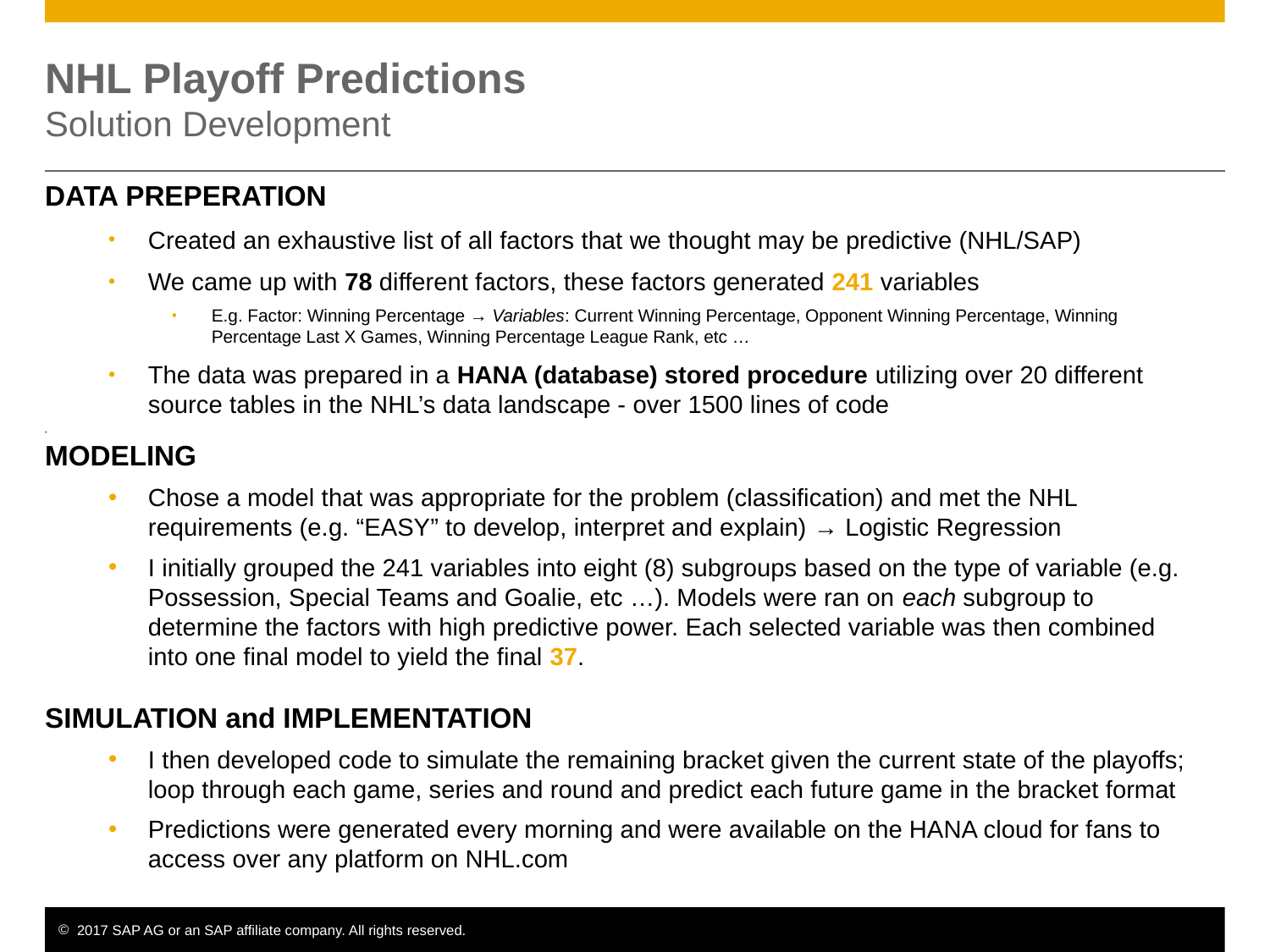

# NHL Playoff Predictions Solution Development
DATA PREPERATION
Created an exhaustive list of all factors that we thought may be predictive (NHL/SAP)
We came up with 78 different factors, these factors generated 241 variables
E.g. Factor: Winning Percentage → Variables: Current Winning Percentage, Opponent Winning Percentage, Winning Percentage Last X Games, Winning Percentage League Rank, etc …
The data was prepared in a HANA (database) stored procedure utilizing over 20 different source tables in the NHL’s data landscape - over 1500 lines of code
‘
MODELING
Chose a model that was appropriate for the problem (classification) and met the NHL requirements (e.g. “EASY” to develop, interpret and explain) → Logistic Regression
I initially grouped the 241 variables into eight (8) subgroups based on the type of variable (e.g. Possession, Special Teams and Goalie, etc …). Models were ran on each subgroup to determine the factors with high predictive power. Each selected variable was then combined into one final model to yield the final 37.

SIMULATION and IMPLEMENTATION
I then developed code to simulate the remaining bracket given the current state of the playoffs; loop through each game, series and round and predict each future game in the bracket format
Predictions were generated every morning and were available on the HANA cloud for fans to access over any platform on NHL.com